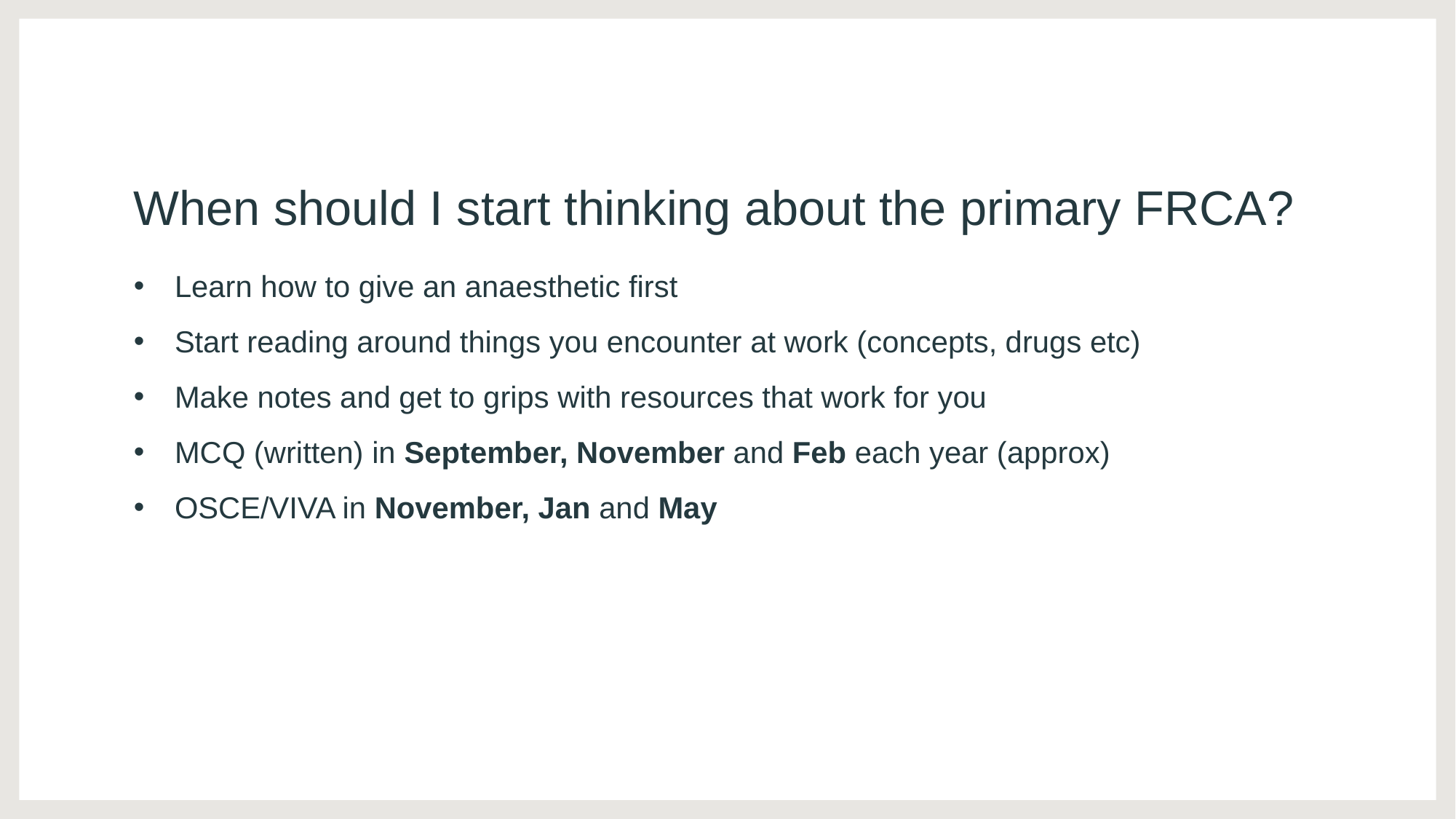

# When should I start thinking about the primary FRCA?
Learn how to give an anaesthetic first
Start reading around things you encounter at work (concepts, drugs etc)
Make notes and get to grips with resources that work for you
MCQ (written) in September, November and Feb each year (approx)
OSCE/VIVA in November, Jan and May